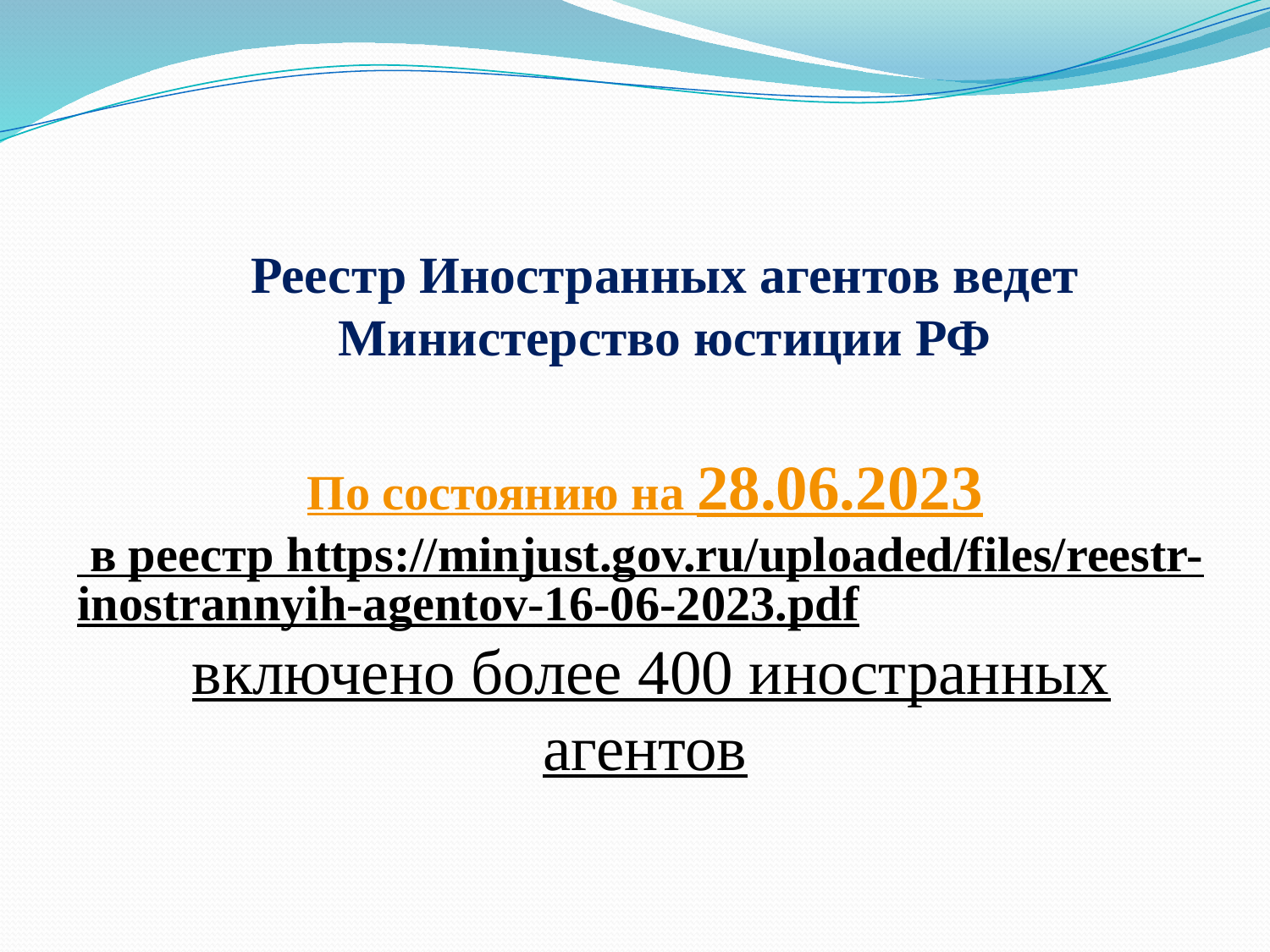

# Реестр Иностранных агентов ведет Министерство юстиции РФ
По состоянию на 28.06.2023 в реестр https://minjust.gov.ru/uploaded/files/reestr-inostrannyih-agentov-16-06-2023.pdf включено более 400 иностранных агентов